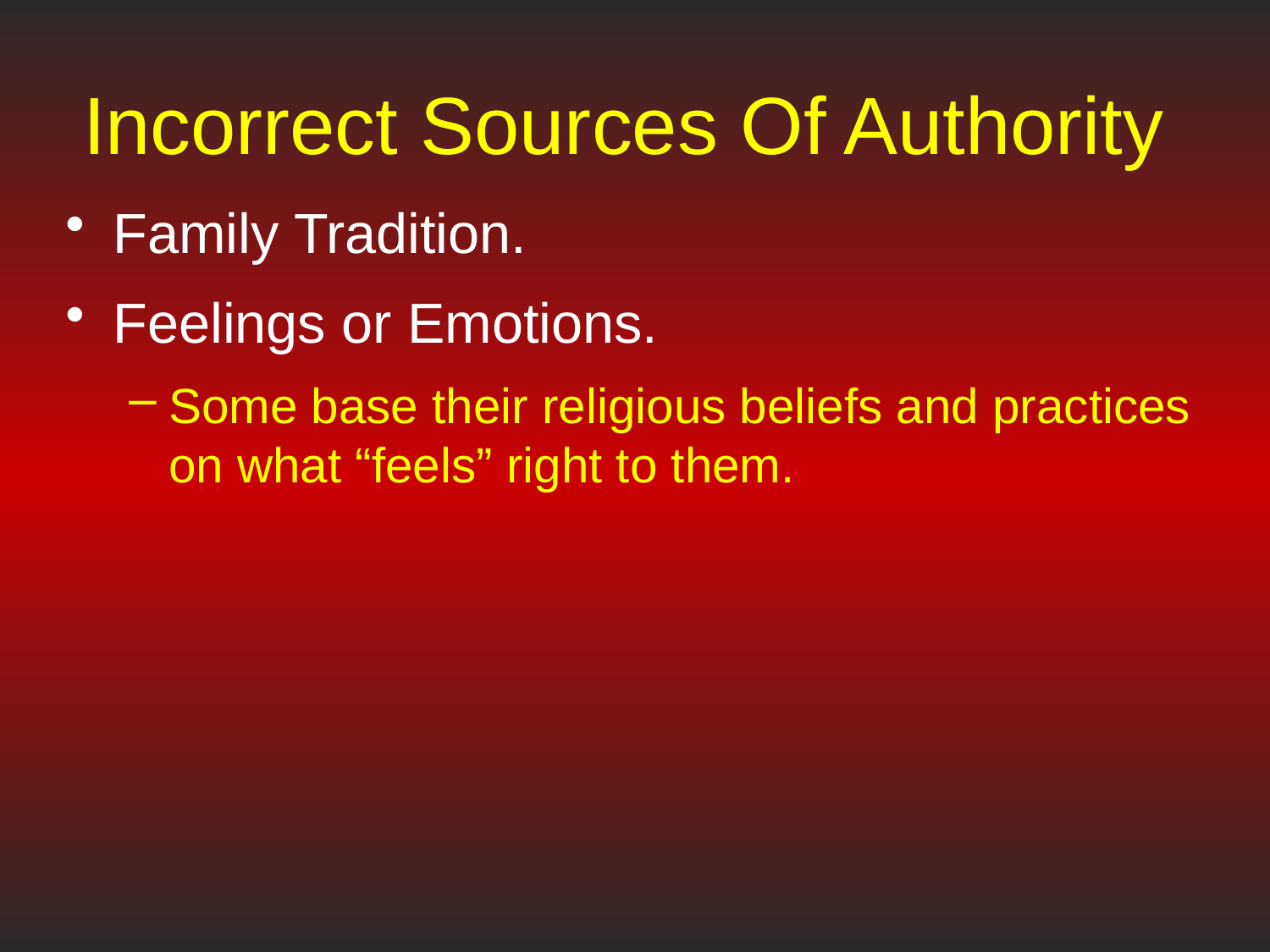

# Incorrect Sources Of Authority
Family Tradition.
Feelings or Emotions.
Some base their religious beliefs and practices on what “feels” right to them.